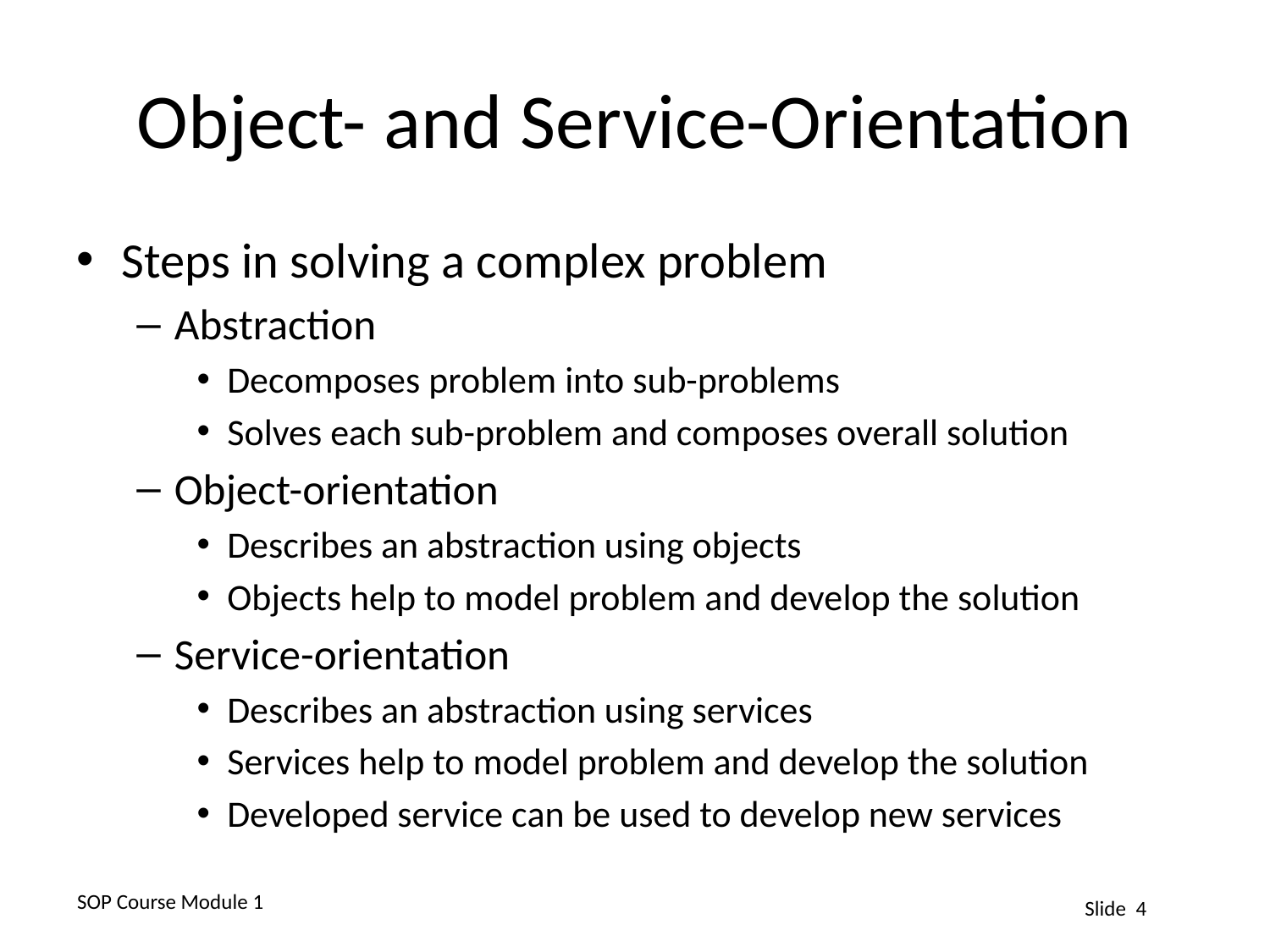

# Object- and Service-Orientation
Steps in solving a complex problem
Abstraction
Decomposes problem into sub-problems
Solves each sub-problem and composes overall solution
Object-orientation
Describes an abstraction using objects
Objects help to model problem and develop the solution
Service-orientation
Describes an abstraction using services
Services help to model problem and develop the solution
Developed service can be used to develop new services